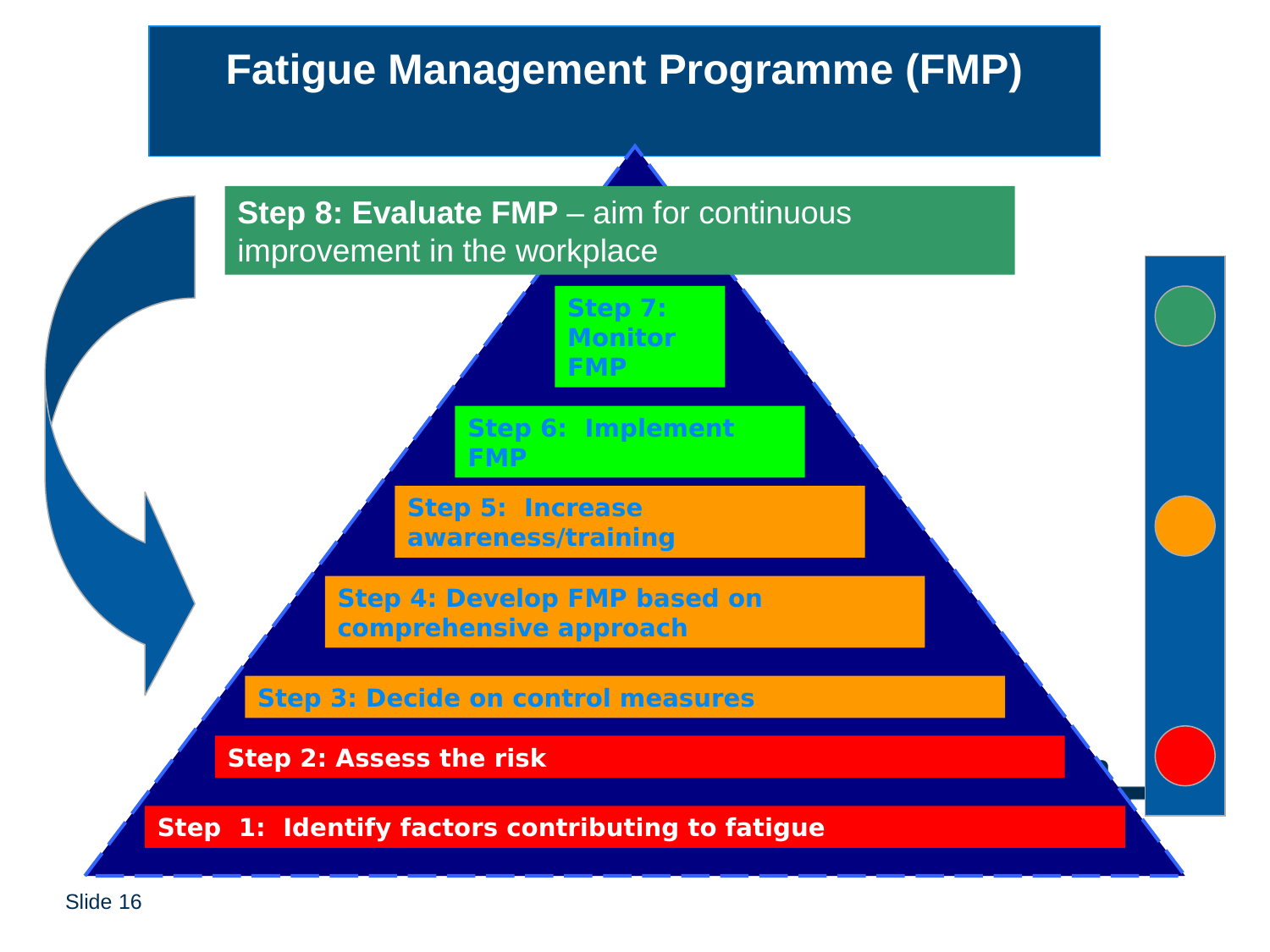

# Fatigue Management Programme (FMP)

Step 8: Evaluate FMP – aim for continuous improvement in the workplace

Step 7:  Monitor FMP

Step 6:  Implement FMP
Step 5:  Increase awareness/training

Step 4: Develop FMP based on comprehensive approach
Step 3: Decide on control measures

Step 2: Assess the risk
Step  1:  Identify factors contributing to fatigue